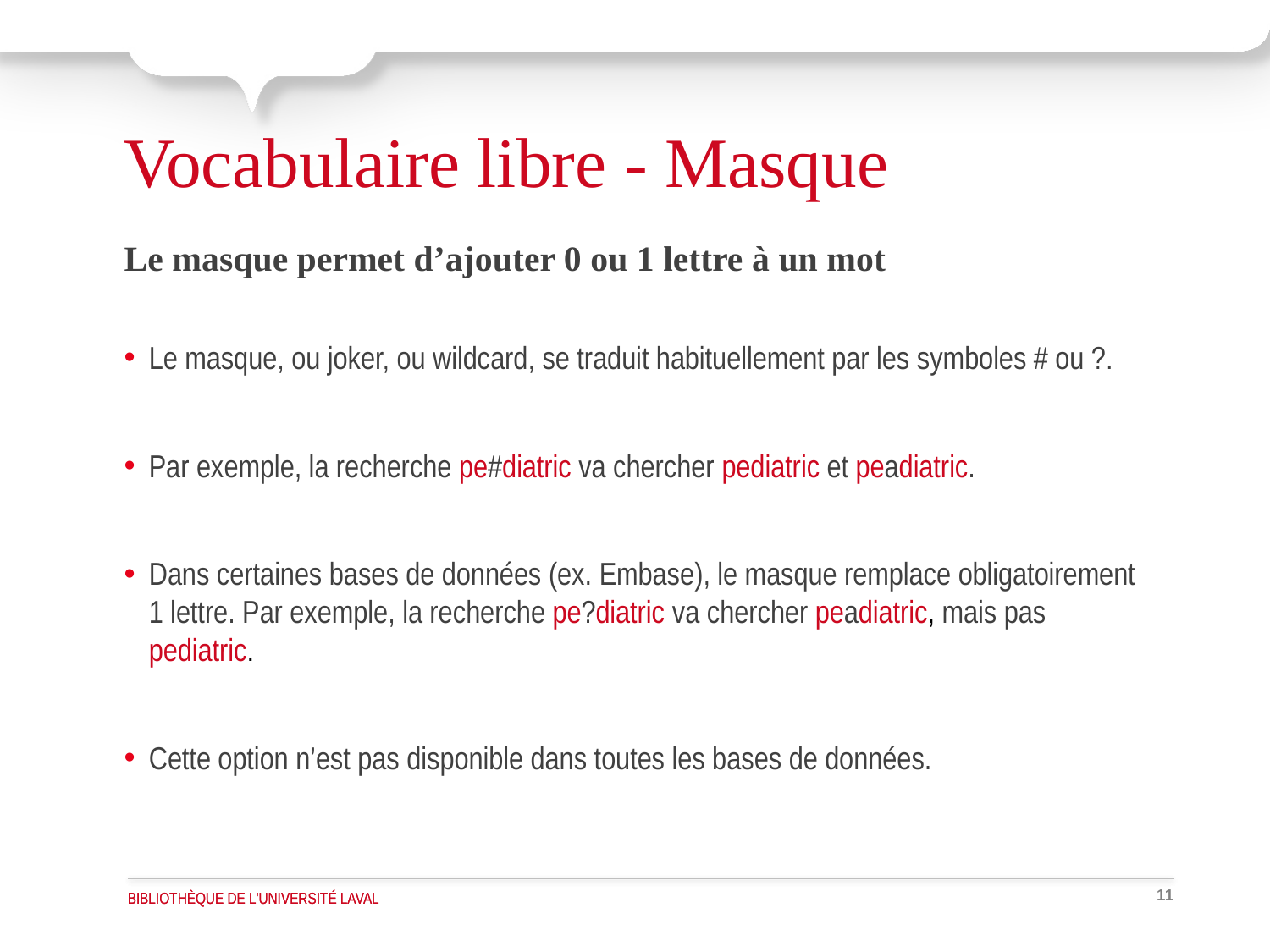

# Vocabulaire libre - Masque
Le masque permet d’ajouter 0 ou 1 lettre à un mot
Le masque, ou joker, ou wildcard, se traduit habituellement par les symboles # ou ?.

Par exemple, la recherche pe#diatric va chercher pediatric et peadiatric.

Dans certaines bases de données (ex. Embase), le masque remplace obligatoirement 1 lettre. Par exemple, la recherche pe?diatric va chercher peadiatric, mais pas pediatric.

Cette option n’est pas disponible dans toutes les bases de données.